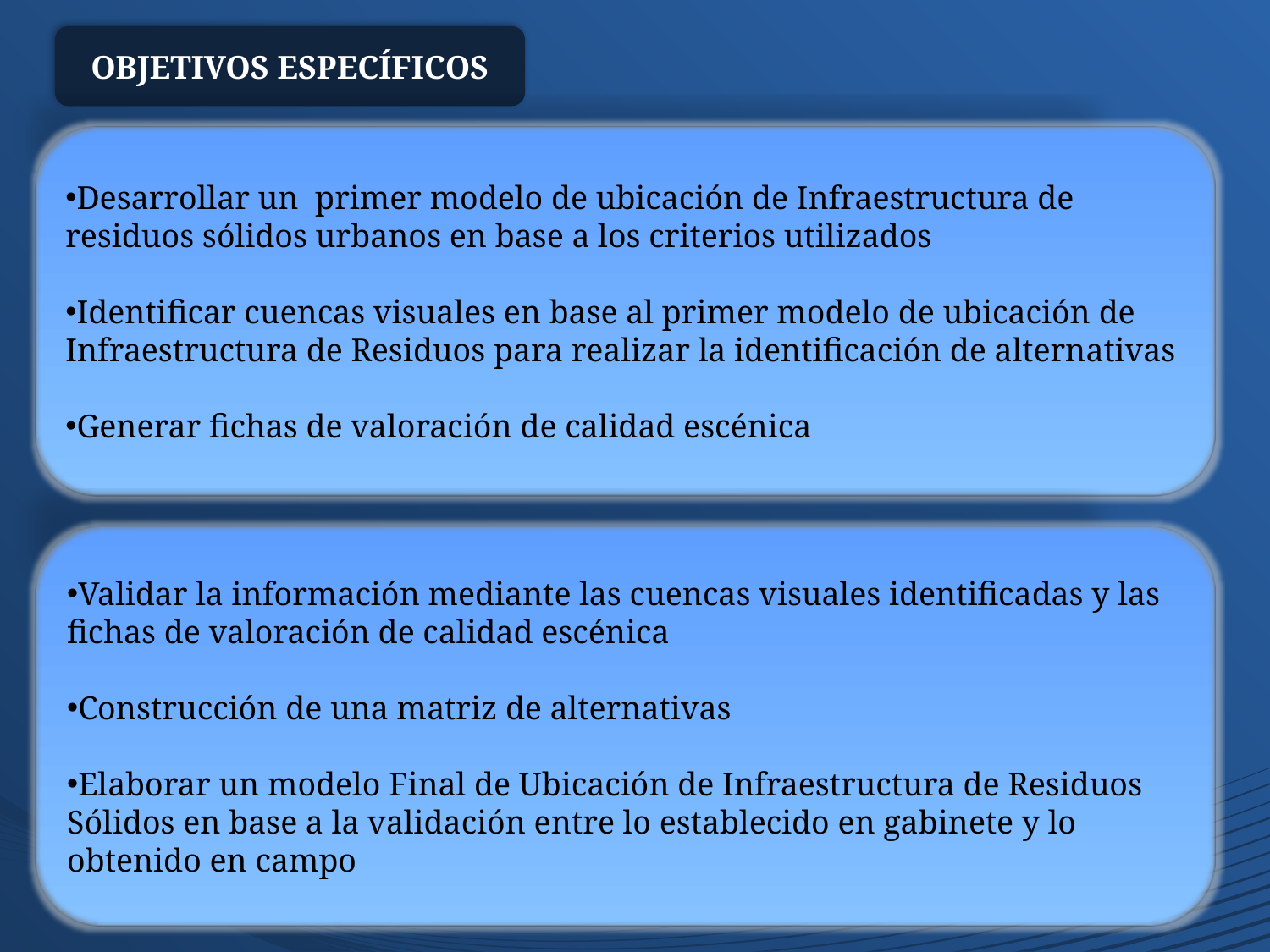

OBJETIVOS ESPECÍFICOS

Desarrollar un  primer modelo de ubicación de Infraestructura de residuos sólidos urbanos en base a los criterios utilizados

Identificar cuencas visuales en base al primer modelo de ubicación de Infraestructura de Residuos para realizar la identificación de alternativas

Generar fichas de valoración de calidad escénica

Validar la información mediante las cuencas visuales identificadas y las fichas de valoración de calidad escénica

Construcción de una matriz de alternativas

Elaborar un modelo Final de Ubicación de Infraestructura de Residuos Sólidos en base a la validación entre lo establecido en gabinete y lo obtenido en campo